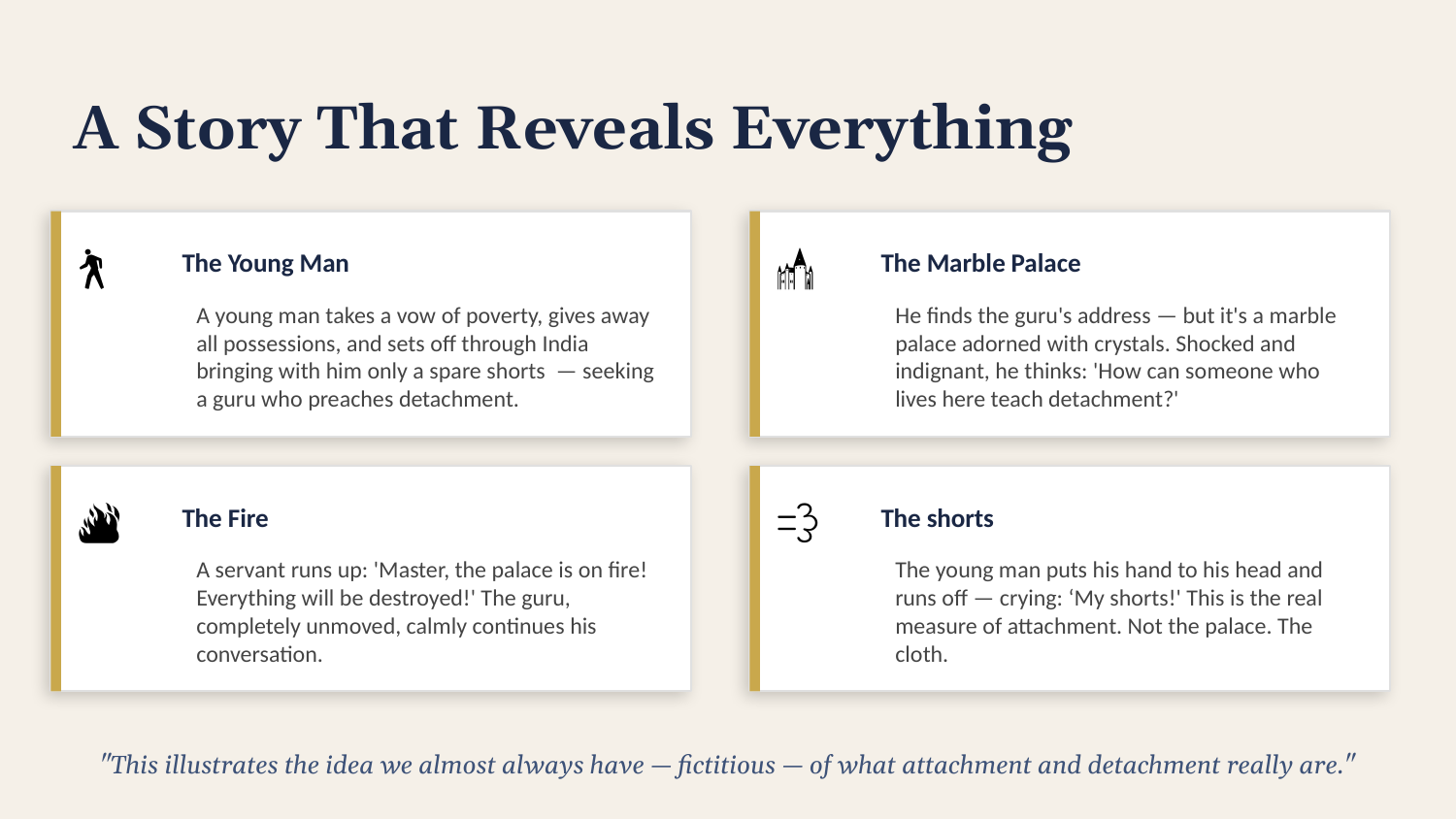

A Story That Reveals Everything

The Young Man
The Marble Palace
🚶
🏰
A young man takes a vow of poverty, gives away all possessions, and sets off through India bringing with him only a spare shorts  — seeking a guru who preaches detachment.
He finds the guru's address — but it's a marble palace adorned with crystals. Shocked and indignant, he thinks: 'How can someone who lives here teach detachment?'

The Fire
The shorts
🔥
💨
A servant runs up: 'Master, the palace is on fire! Everything will be destroyed!' The guru, completely unmoved, calmly continues his conversation.
The young man puts his hand to his head and runs off — crying: ‘My shorts!' This is the real measure of attachment. Not the palace. The cloth.
"This illustrates the idea we almost always have — fictitious — of what attachment and detachment really are."